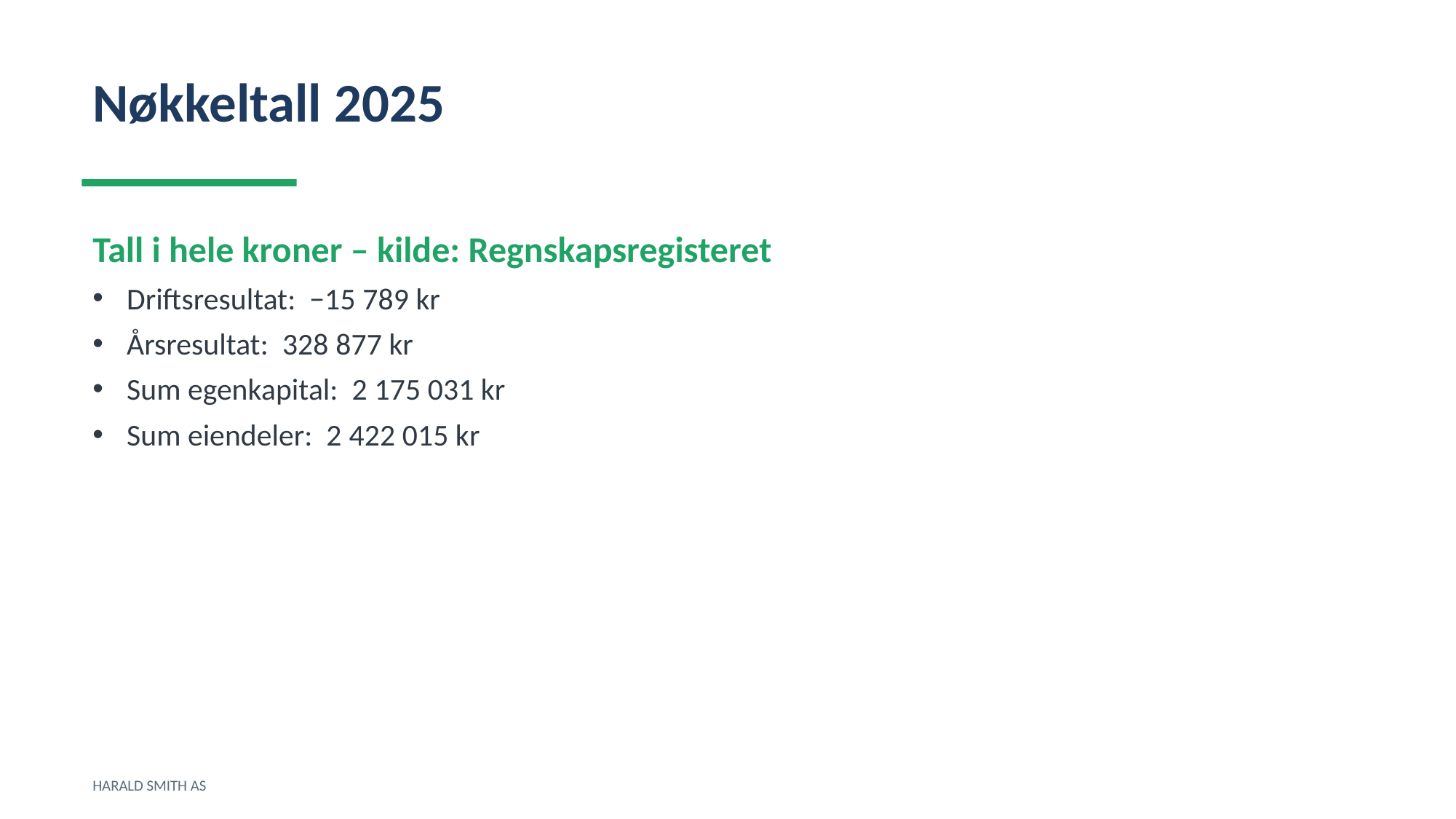

Nøkkeltall 2025

Tall i hele kroner – kilde: Regnskapsregisteret
Driftsresultat:  −15 789 kr
Årsresultat:  328 877 kr
Sum egenkapital:  2 175 031 kr
Sum eiendeler:  2 422 015 kr
HARALD SMITH AS